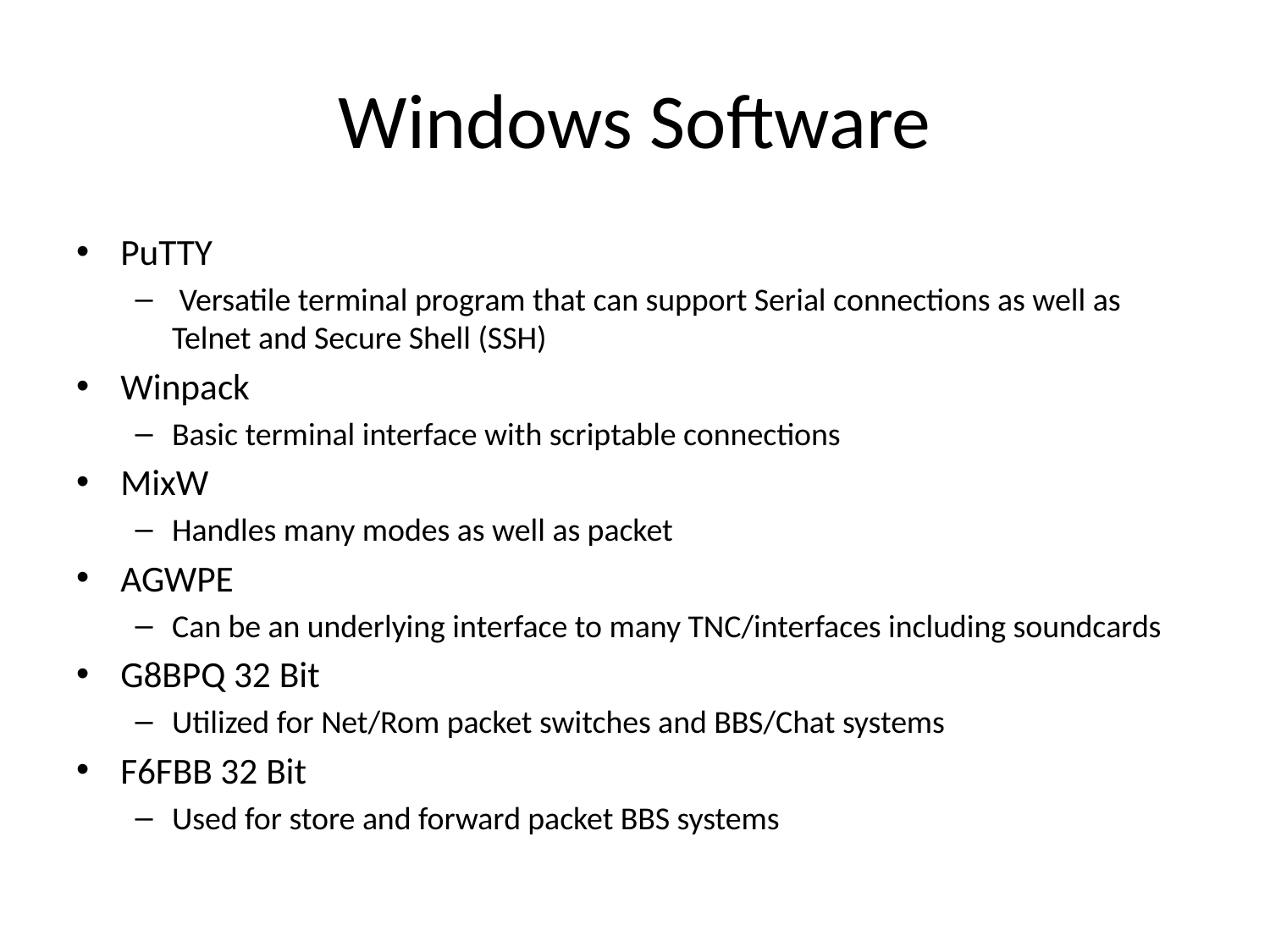

# Windows Software
PuTTY
 Versatile terminal program that can support Serial connections as well as Telnet and Secure Shell (SSH)
Winpack
Basic terminal interface with scriptable connections
MixW
Handles many modes as well as packet
AGWPE
Can be an underlying interface to many TNC/interfaces including soundcards
G8BPQ 32 Bit
Utilized for Net/Rom packet switches and BBS/Chat systems
F6FBB 32 Bit
Used for store and forward packet BBS systems